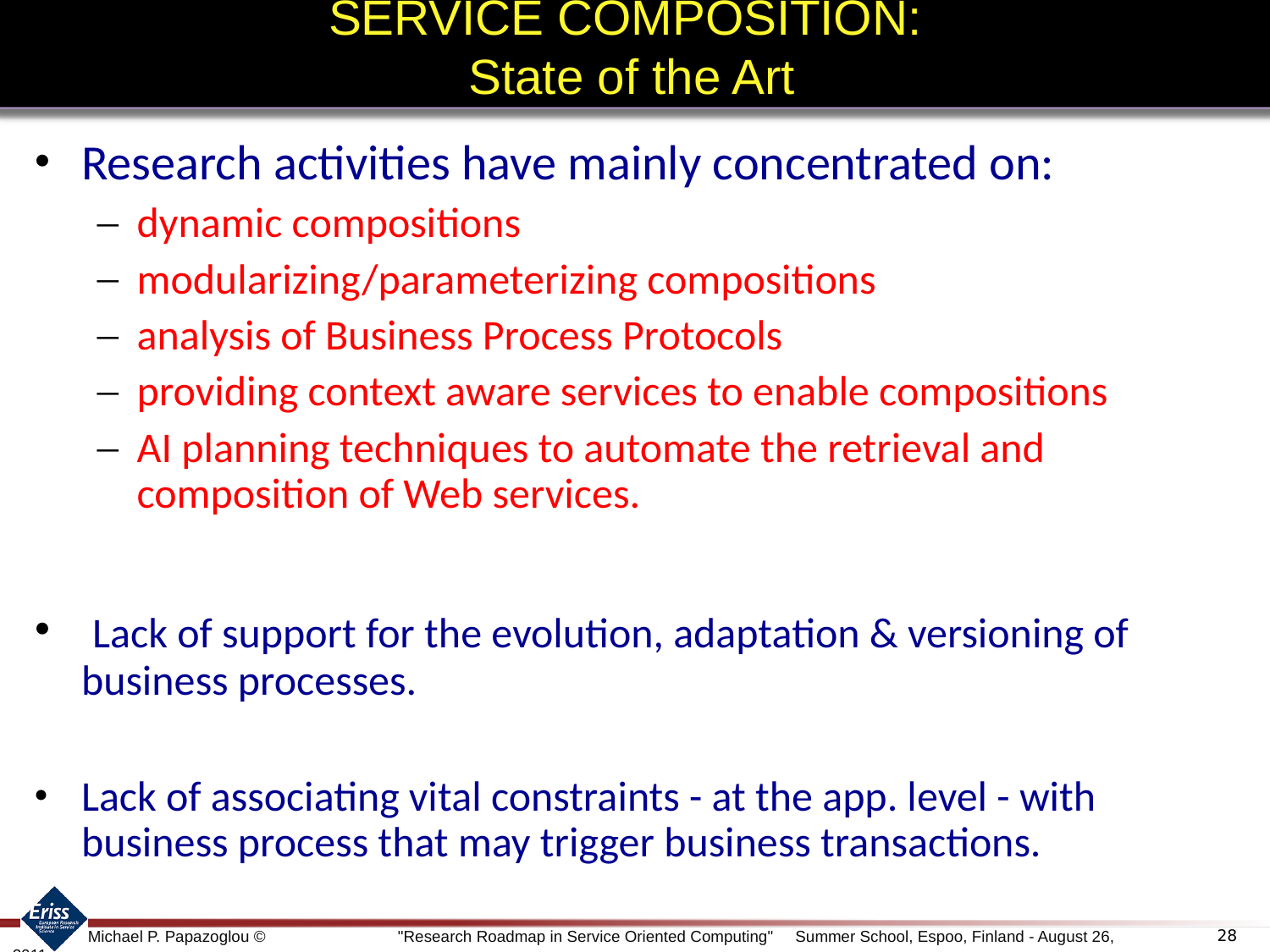

# SERVICE COMPOSITION: State of the Art
Research activities have mainly concentrated on:
dynamic compositions
modularizing/parameterizing compositions
analysis of Business Process Protocols
providing context aware services to enable compositions
AI planning techniques to automate the retrieval and composition of Web services.

 Lack of support for the evolution, adaptation & versioning of business processes.

Lack of associating vital constraints - at the app. level - with business process that may trigger business transactions.
28
                 Michael P. Papazoglou ©		 "Research Roadmap in Service Oriented Computing"     Summer School, Espoo, Finland - August 26, 2011